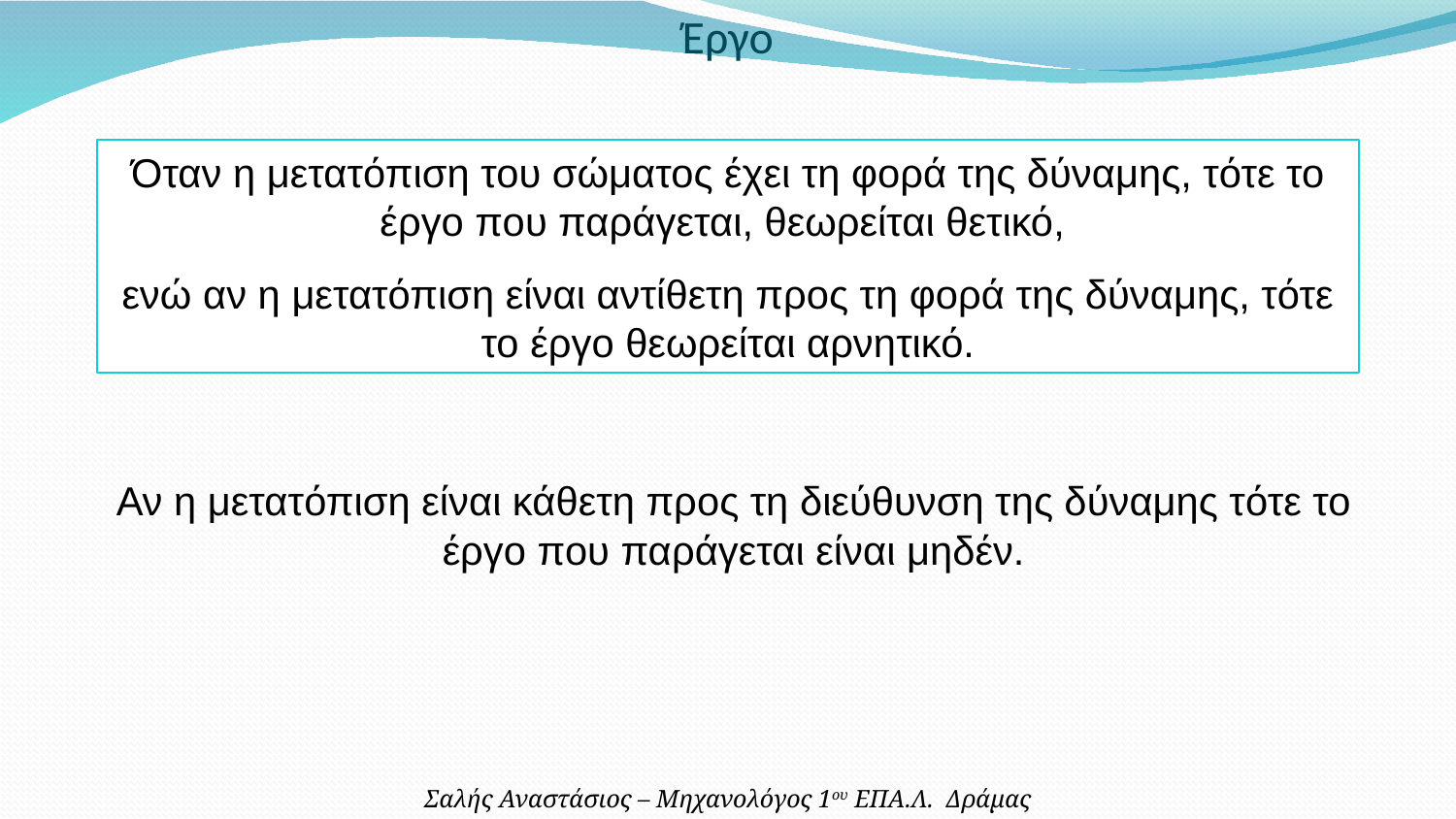

Έργο
Όταν η μετατόπιση του σώματος έχει τη φορά της δύναμης, τότε το έργο που παράγεται, θεωρείται θετικό,
ενώ αν η μετατόπιση είναι αντίθετη προς τη φορά της δύναμης, τότε το έργο θεωρείται αρνητικό.
Αν η μετατόπιση είναι κάθετη προς τη διεύθυνση της δύναμης τότε το έργο που παράγεται είναι μηδέν.